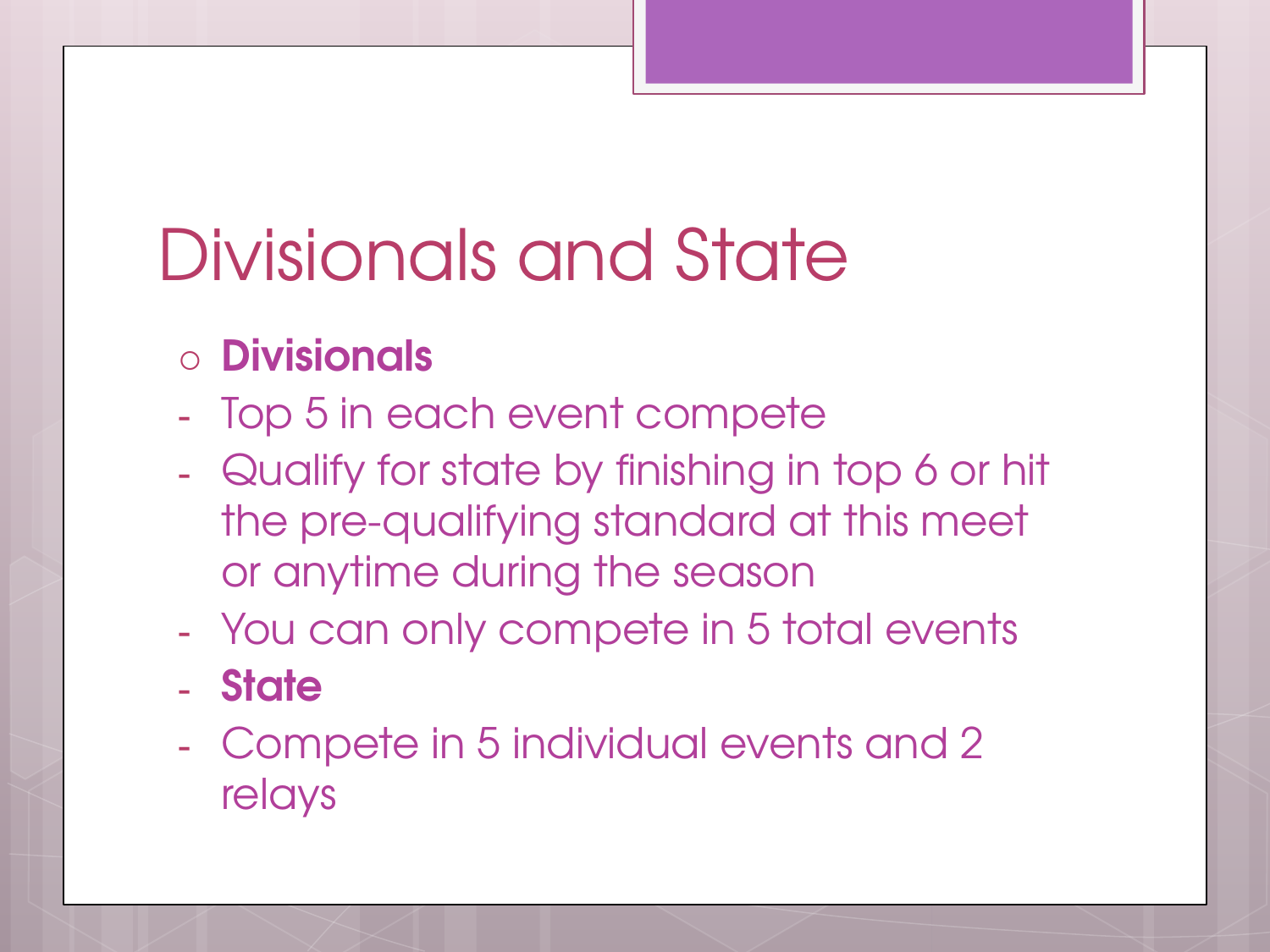

# Divisionals and State
Divisionals
Top 5 in each event compete
Qualify for state by finishing in top 6 or hit the pre-qualifying standard at this meet or anytime during the season
You can only compete in 5 total events
State
Compete in 5 individual events and 2 relays